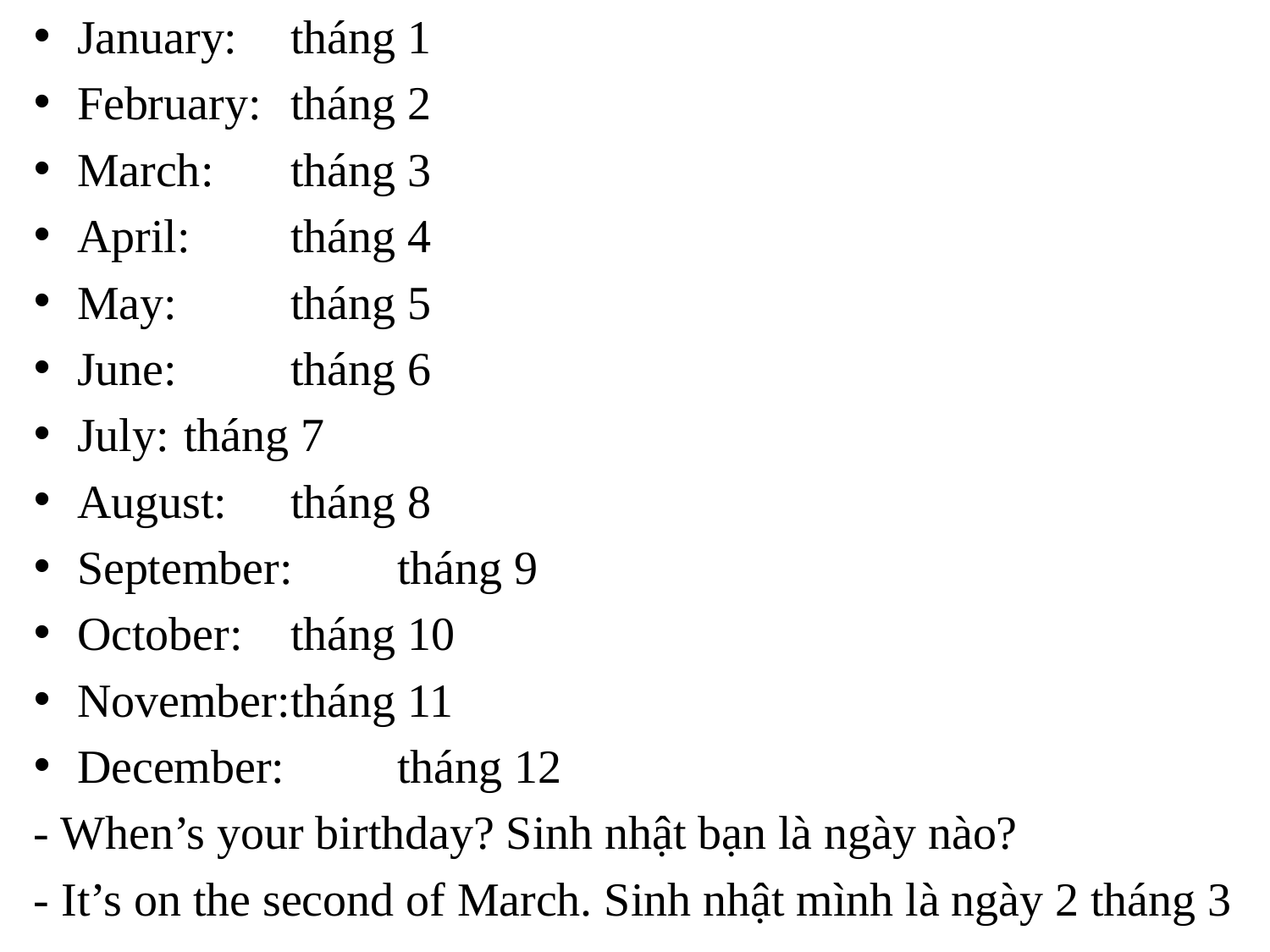

January: 		tháng 1
February: 	tháng 2
March: 		tháng 3
April: 		tháng 4
May: 		tháng 5
June: 		tháng 6
July: 		tháng 7
August: 		tháng 8
September: 	tháng 9
October: 		tháng 10
November:	tháng 11
December: 	tháng 12
- When’s your birthday? Sinh nhật bạn là ngày nào?
- It’s on the second of March. Sinh nhật mình là ngày 2 tháng 3